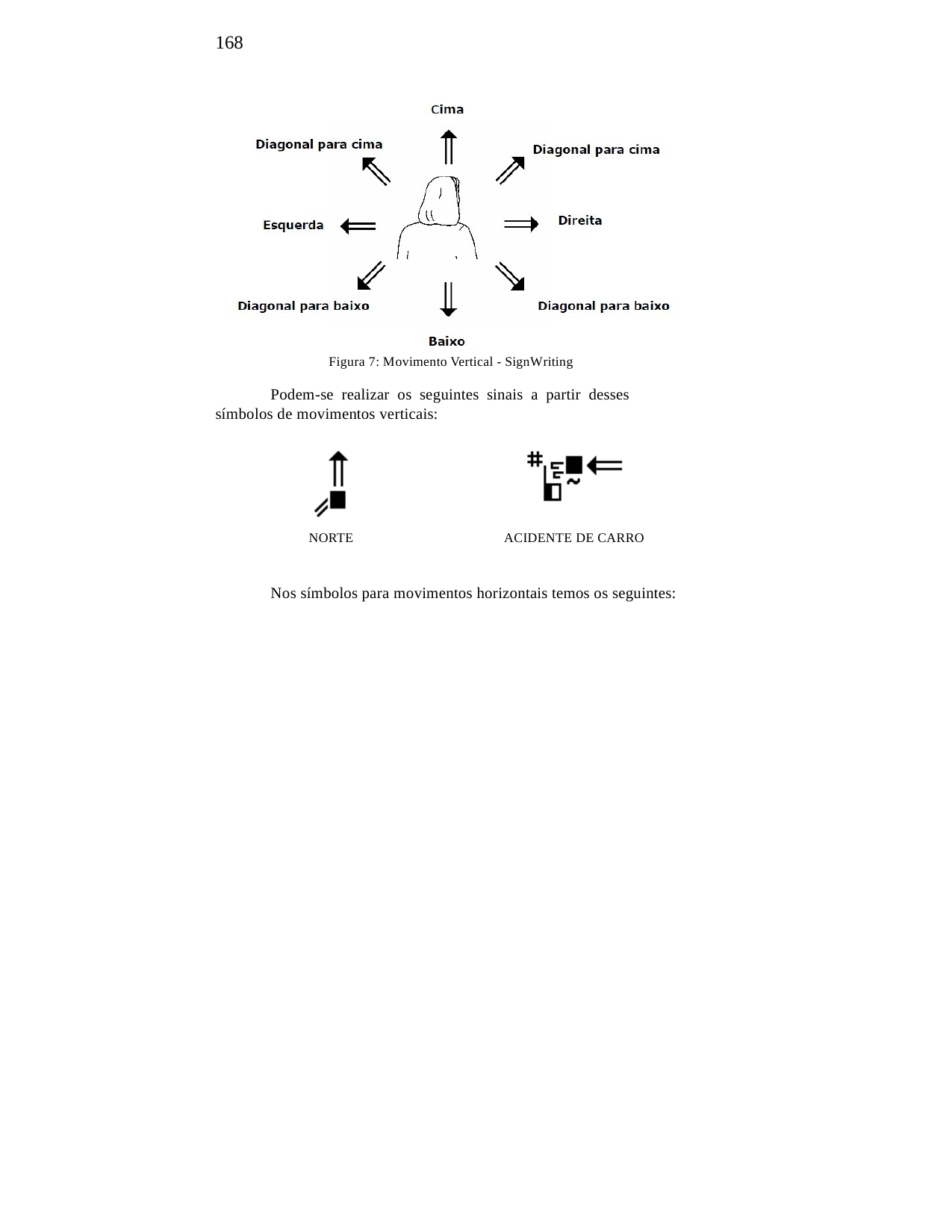

168

Figura 7: Movimento Vertical - SignWriting

Podem-se  realizar  os  seguintes  sinais  a  partir  desses  símbolos de movimentos verticais:

NORTE
ACIDENTE DE CARRO
Nos símbolos para movimentos horizontais temos os seguintes: